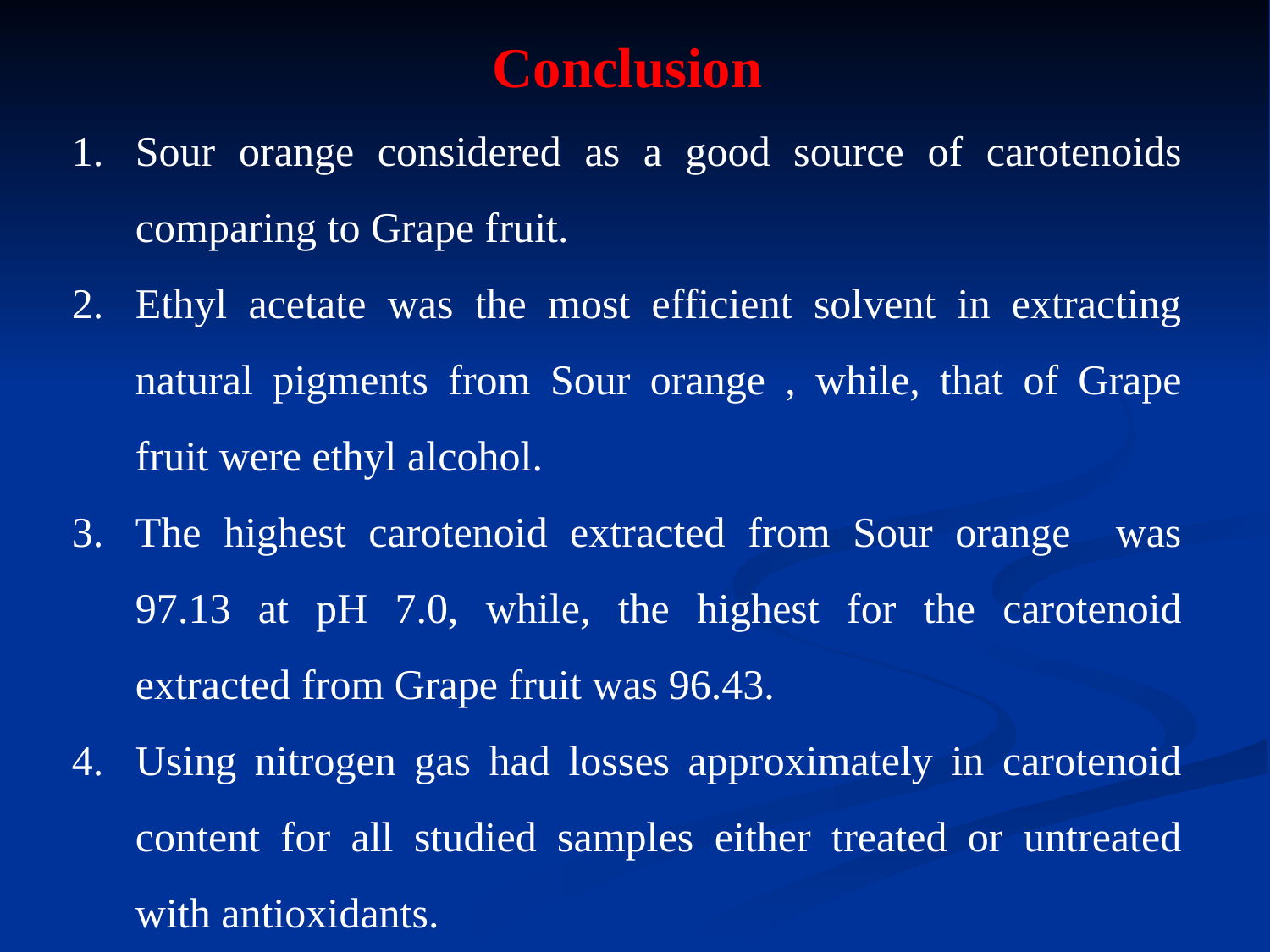

Conclusion
Sour orange considered as a good source of carotenoids comparing to Grape fruit.
Ethyl acetate was the most efficient solvent in extracting natural pigments from Sour orange , while, that of Grape fruit were ethyl alcohol.
The highest carotenoid extracted from Sour orange  was 97.13 at pH 7.0, while, the highest for the carotenoid extracted from Grape fruit was 96.43.
Using nitrogen gas had losses approximately in carotenoid content for all studied samples either treated or untreated with antioxidants.